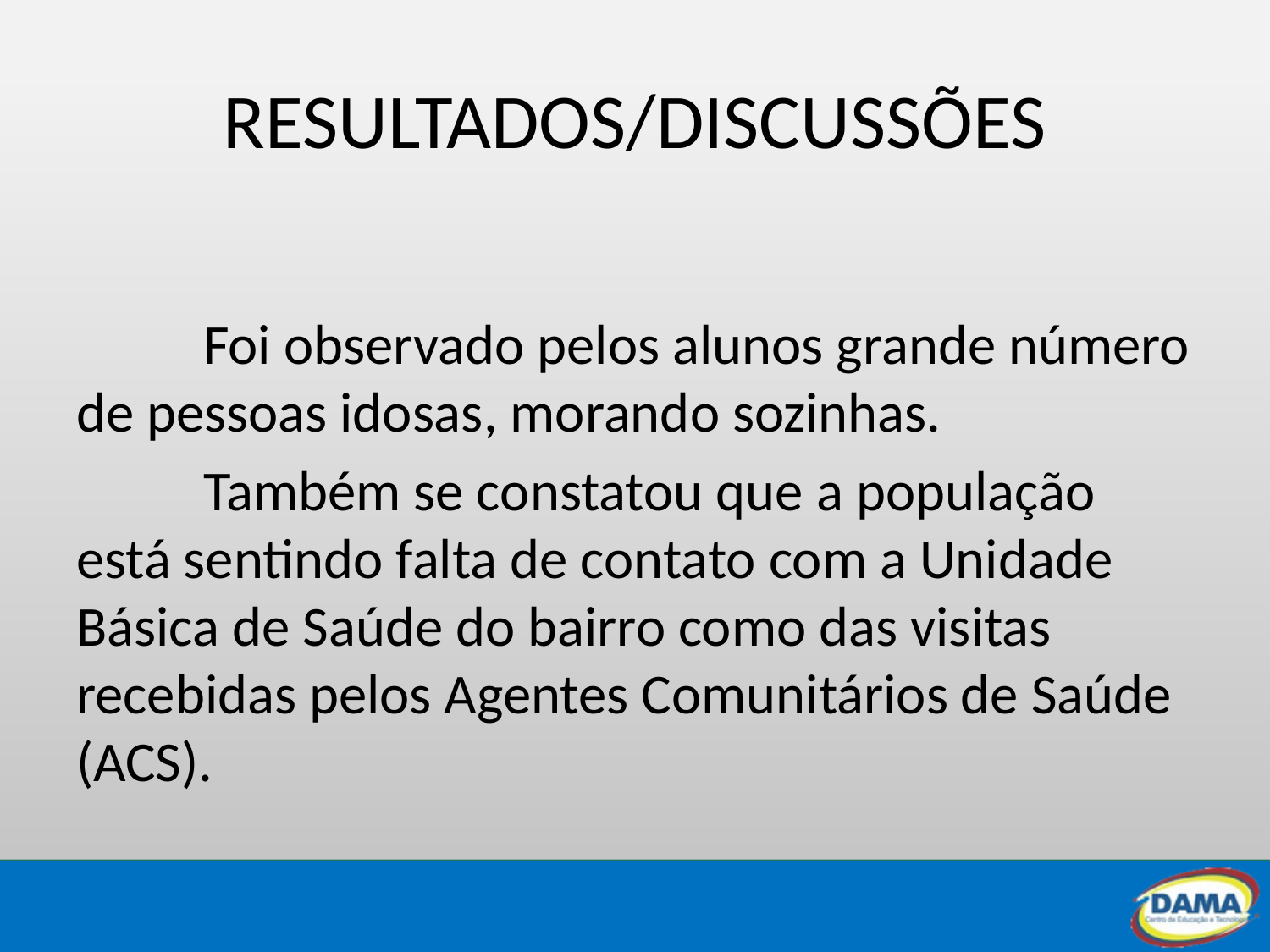

# RESULTADOS/DISCUSSÕES

	Foi observado pelos alunos grande número de pessoas idosas, morando sozinhas.
	Também se constatou que a população está sentindo falta de contato com a Unidade Básica de Saúde do bairro como das visitas recebidas pelos Agentes Comunitários de Saúde (ACS).